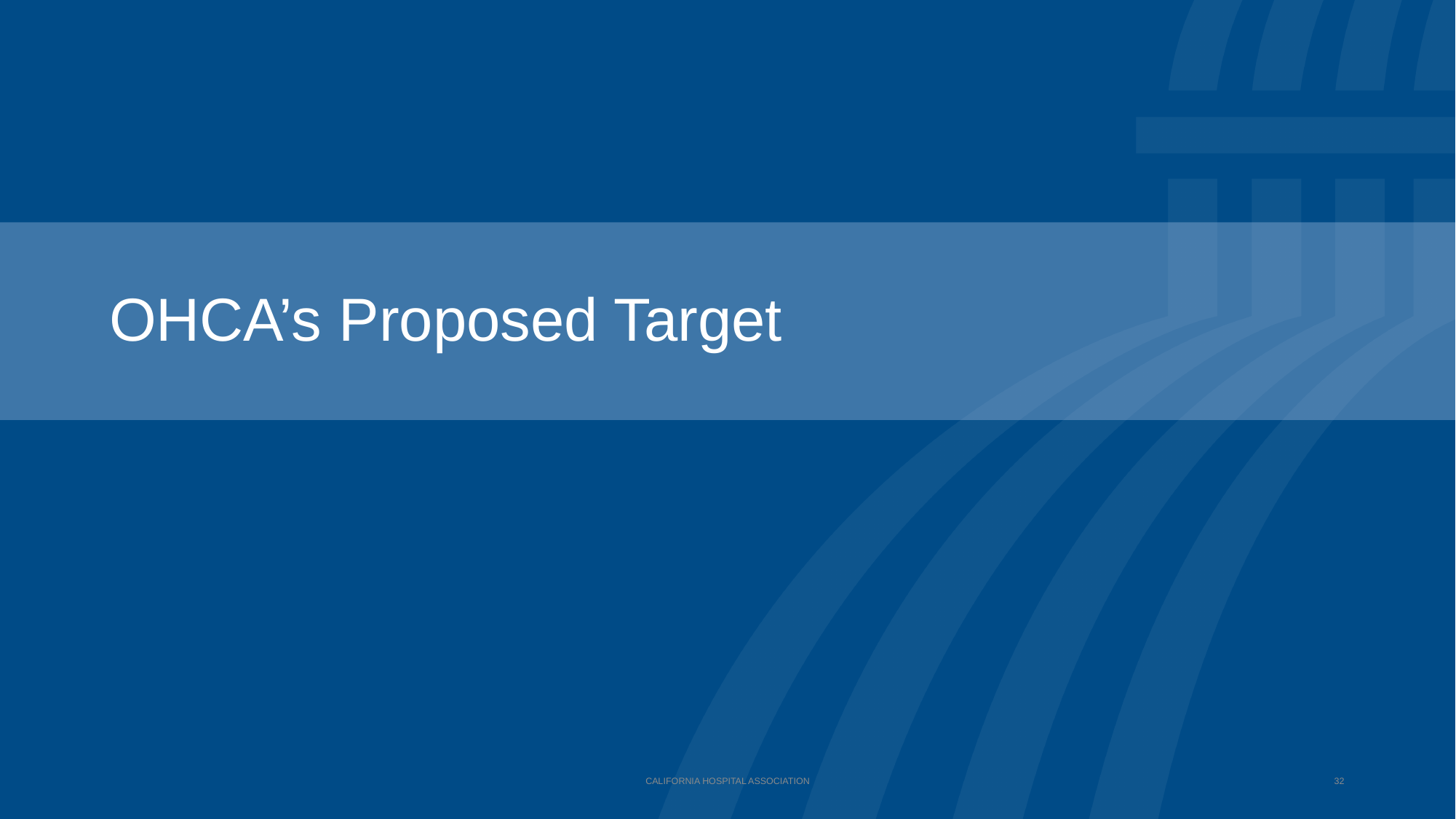

# OHCA’s Proposed Target
CALIFORNIA HOSPITAL ASSOCIATION
32